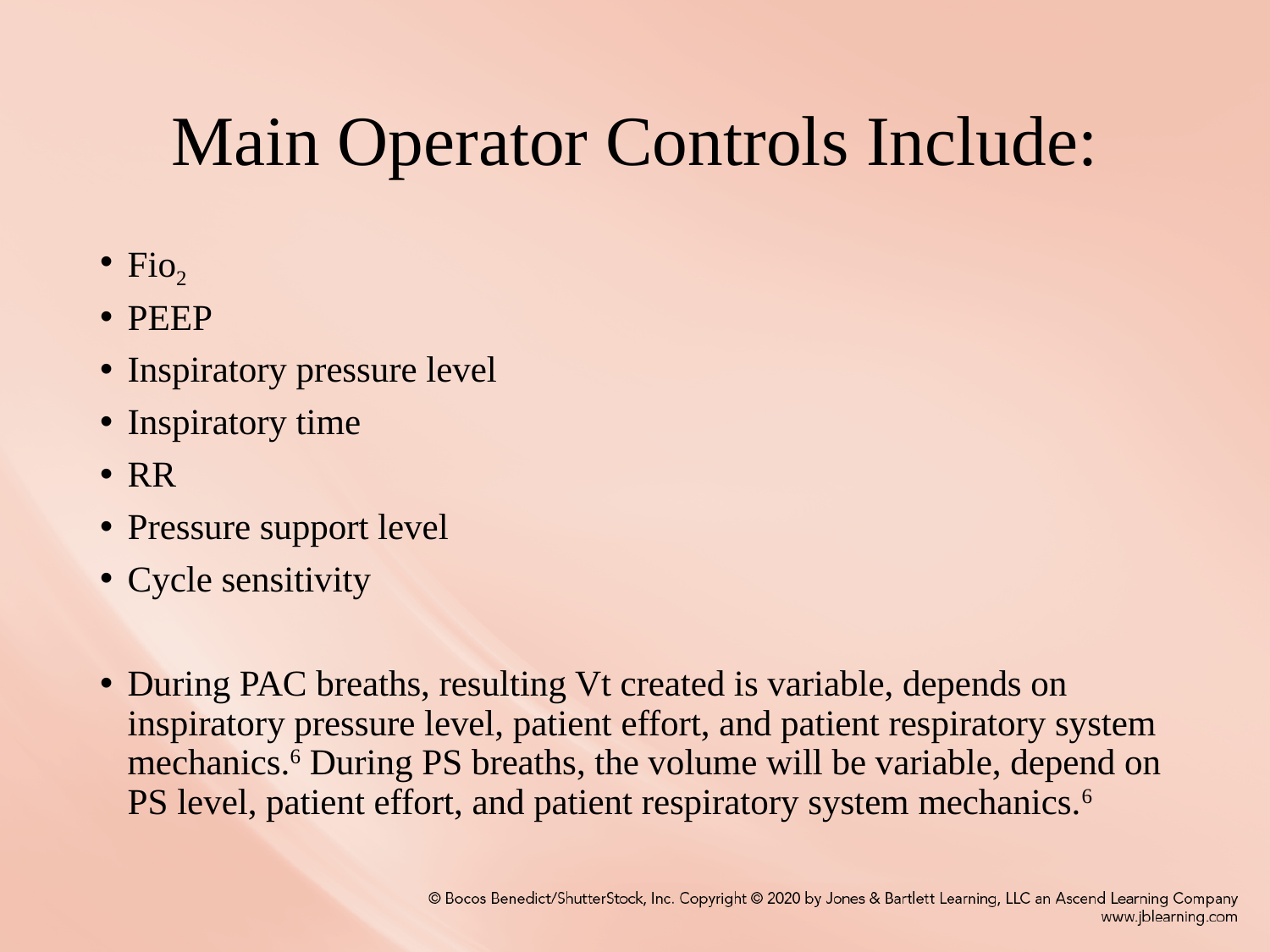

# Main Operator Controls Include:
Fio2
PEEP
Inspiratory pressure level
Inspiratory time
RR
Pressure support level
Cycle sensitivity

During PAC breaths, resulting Vt created is variable, depends on inspiratory pressure level, patient effort, and patient respiratory system mechanics.6 During PS breaths, the volume will be variable, depend on PS level, patient effort, and patient respiratory system mechanics.6